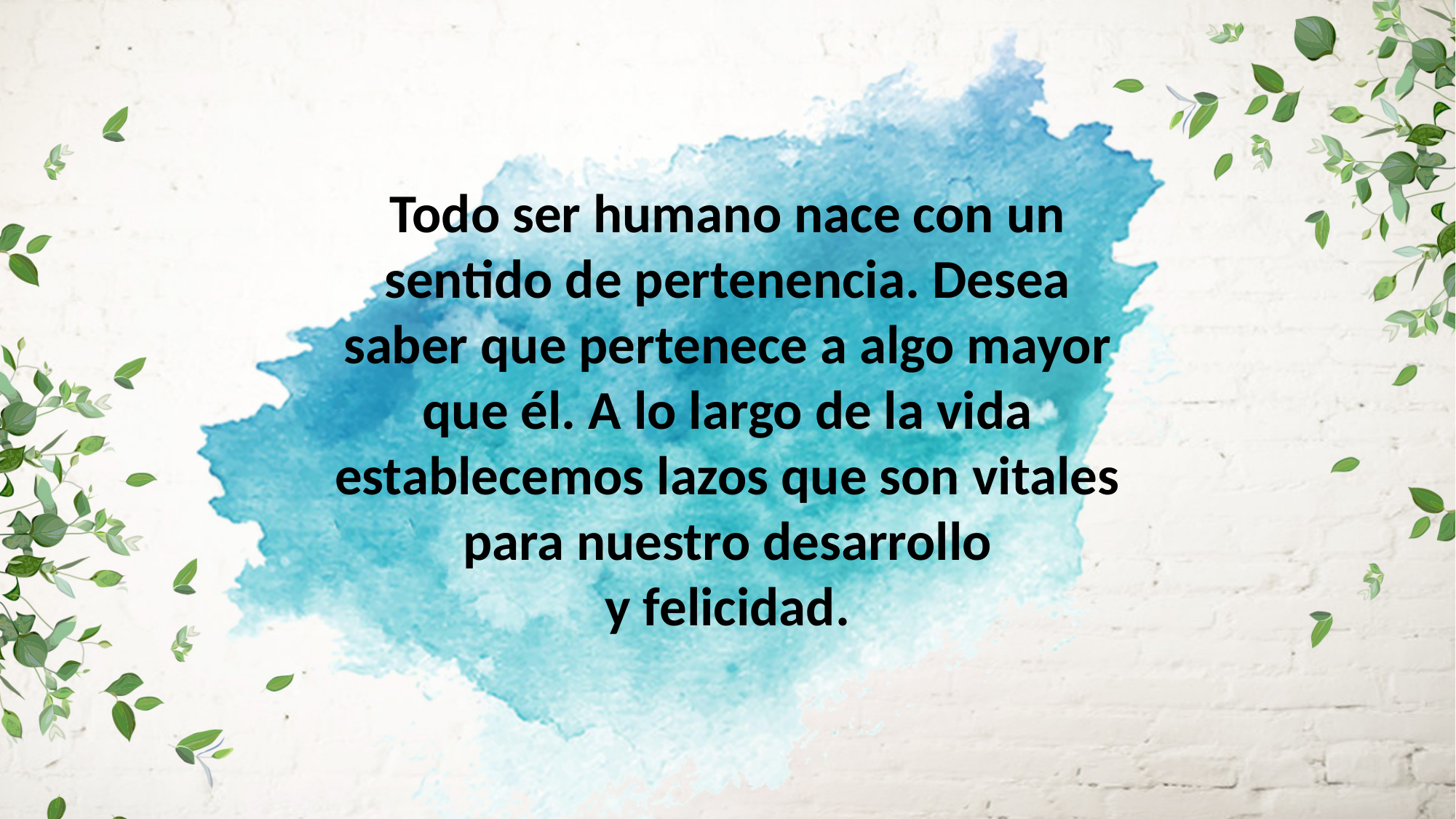

Todo ser humano nace con un sentido de pertenencia. Desea saber que pertenece a algo mayor que él. A lo largo de la vida establecemos lazos que son vitales para nuestro desarrollo
y felicidad.